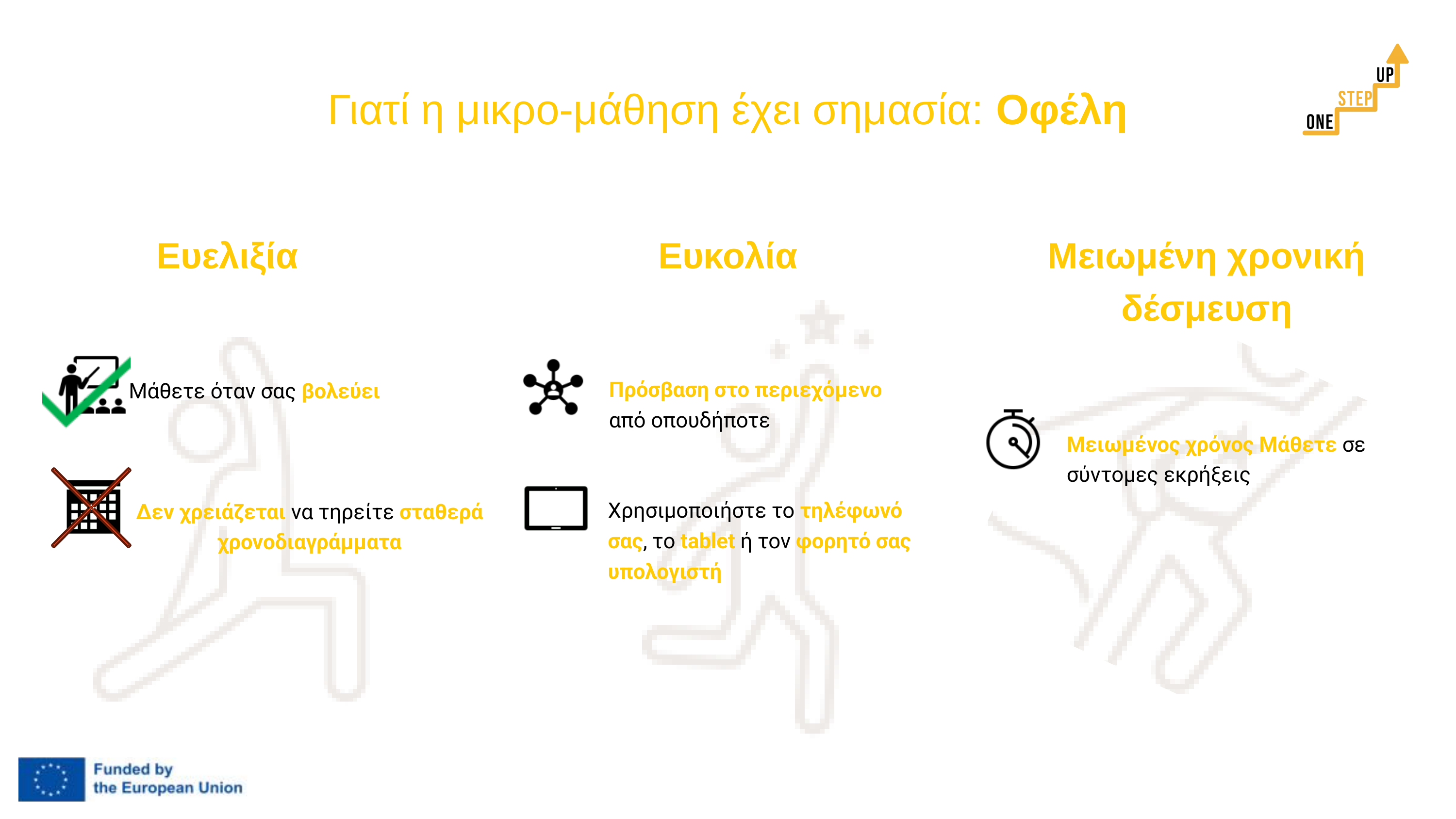

Γιατί η μικρο-μάθηση έχει σημασία: Οφέλη
Μειωμένη χρονική δέσμευση
Ευελιξία
Ευκολία

Πρόσβαση στο περιεχόμενο από οπουδήποτε
Μάθετε όταν σας βολεύει

Μειωμένος χρόνος Μάθετε σε σύντομες εκρήξεις

Χρησιμοποιήστε το τηλέφωνό σας, το tablet ή τον φορητό σας υπολογιστή
Δεν χρειάζεται να τηρείτε σταθερά χρονοδιαγράμματα